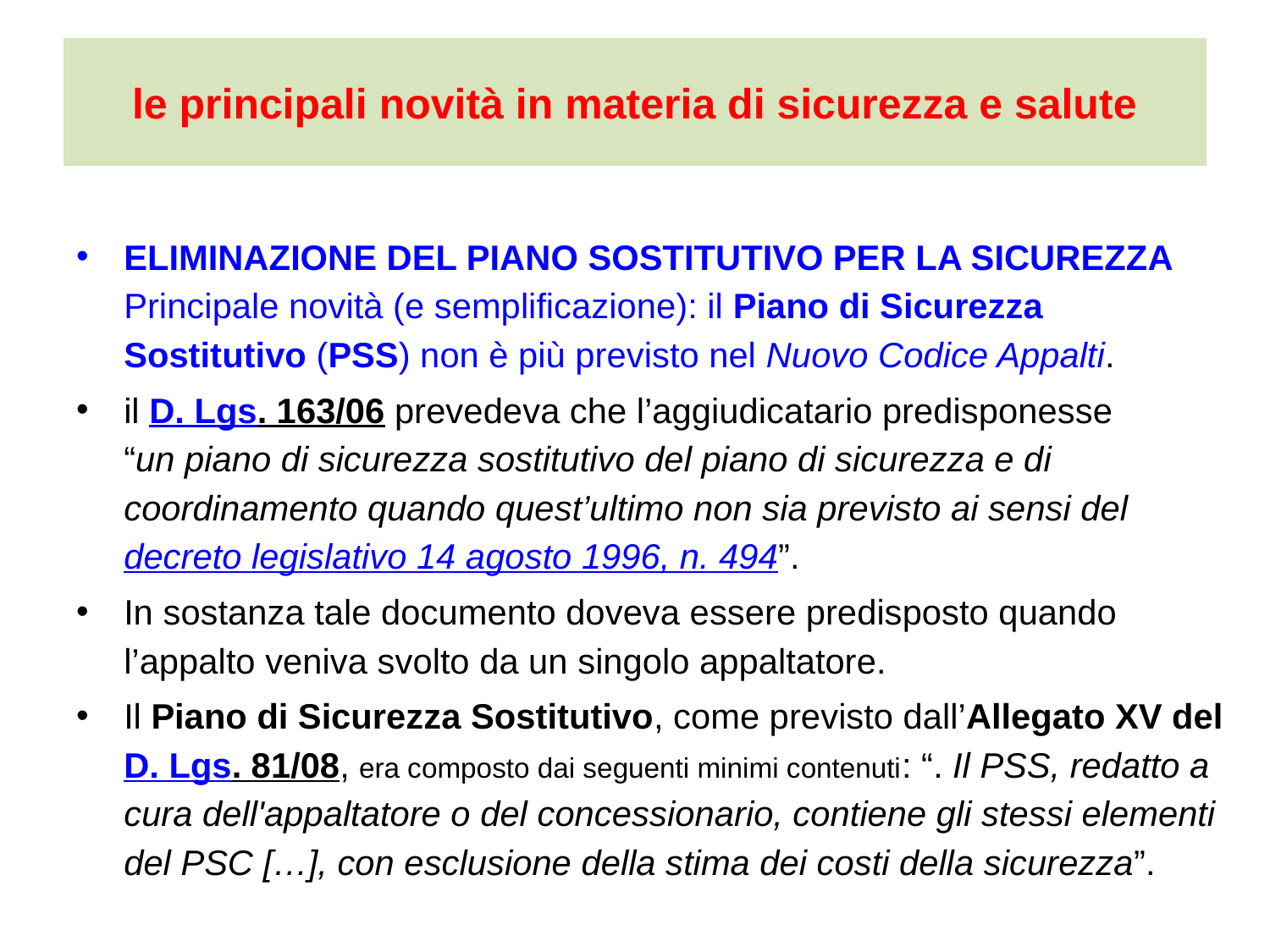

# le principali novità in materia di sicurezza e salute
ELIMINAZIONE DEL PIANO SOSTITUTIVO PER LA SICUREZZA
Principale novità (e semplificazione): il Piano di Sicurezza Sostitutivo (PSS) non è più previsto nel Nuovo Codice Appalti.
il D. Lgs. 163/06 prevedeva che l’aggiudicatario predisponesse          “un piano di sicurezza sostitutivo del piano di sicurezza e di coordinamento quando quest’ultimo non sia previsto ai sensi del decreto legislativo 14 agosto 1996, n. 494”.
In sostanza tale documento doveva essere predisposto quando l’appalto veniva svolto da un singolo appaltatore.
Il Piano di Sicurezza Sostitutivo, come previsto dall’Allegato XV del D. Lgs. 81/08, era composto dai seguenti minimi contenuti: “. Il PSS, redatto a cura dell'appaltatore o del concessionario, contiene gli stessi elementi del PSC […], con esclusione della stima dei costi della sicurezza”.